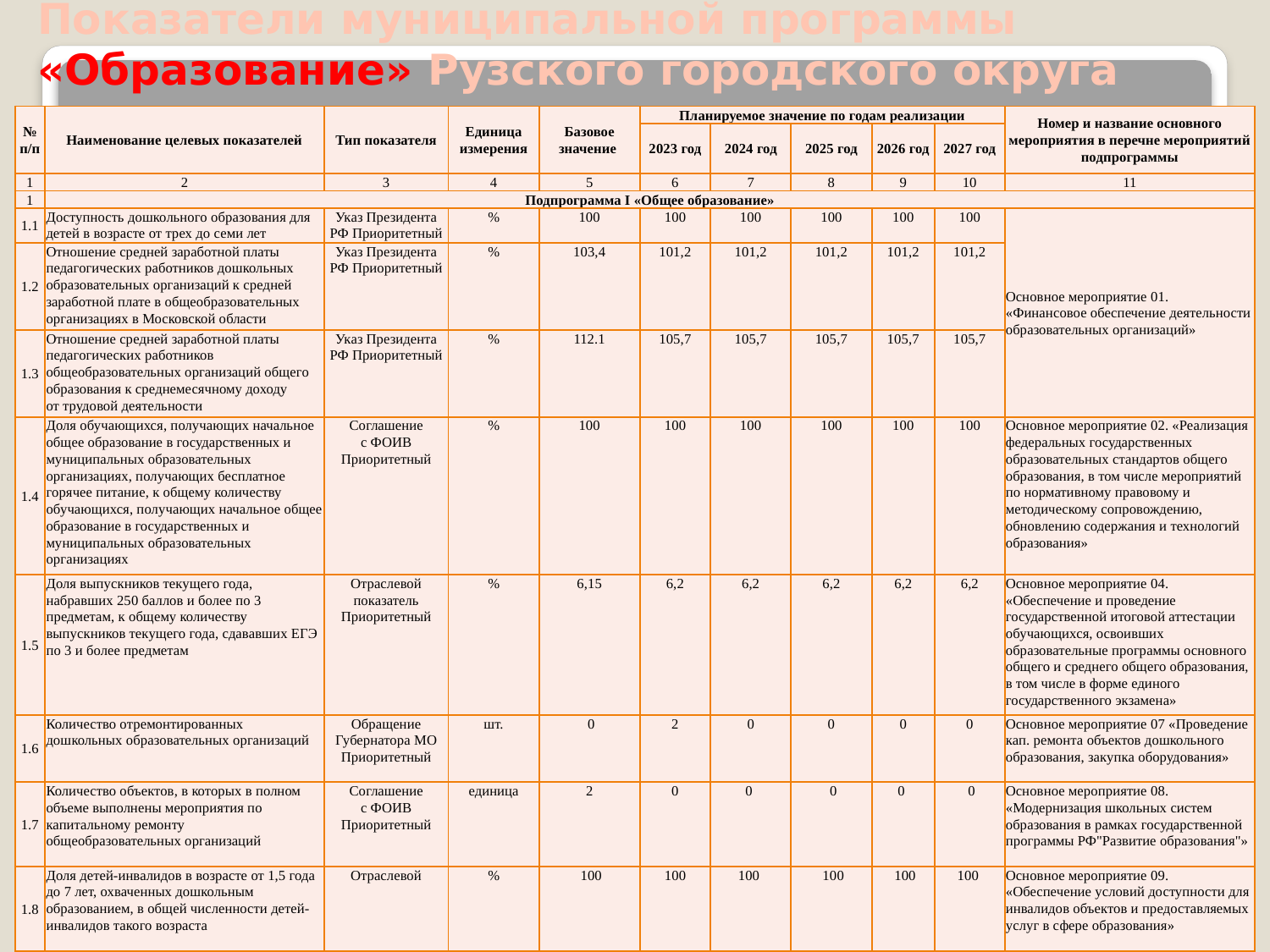

# Показатели муниципальной программы «Образование» Рузского городского округа
| № п/п | Наименование целевых показателей | Тип показателя | Единица измерения | Базовое значение | Планируемое значение по годам реализации |  |  |  |  | Номер и название основного мероприятия в перечне мероприятий подпрограммы |
| --- | --- | --- | --- | --- | --- | --- | --- | --- | --- | --- |
|  |  |  |  |  | 2023 год | 2024 год | 2025 год | 2026 год | 2027 год |  |
| 1 | 2 | 3 | 4 | 5 | 6 | 7 | 8 | 9 | 10 | 11 |
| 1 | Подпрограмма I «Общее образование» |  |  |  |  |  |  |  |  |  |
| 1.1 | Доступность дошкольного образования для детей в возрасте от трех до семи лет | Указ Президента РФ Приоритетный | % | 100 | 100 | 100 | 100 | 100 | 100 | Основное мероприятие 01. «Финансовое обеспечение деятельности образовательных организаций» |
| 1.2 | Отношение средней заработной платы педагогических работников дошкольных образовательных организаций к средней заработной плате в общеобразовательных организациях в Московской области | Указ Президента РФ Приоритетный | % | 103,4 | 101,2 | 101,2 | 101,2 | 101,2 | 101,2 |  |
| 1.3 | Отношение средней заработной платы педагогических работников общеобразовательных организаций общего образования к среднемесячному доходу от трудовой деятельности | Указ Президента РФ Приоритетный | % | 112.1 | 105,7 | 105,7 | 105,7 | 105,7 | 105,7 |  |
| 1.4 | Доля обучающихся, получающих начальное общее образование в государственных и муниципальных образовательных организациях, получающих бесплатное горячее питание, к общему количеству обучающихся, получающих начальное общее образование в государственных и муниципальных образовательных организациях | Соглашение с ФОИВ Приоритетный | % | 100 | 100 | 100 | 100 | 100 | 100 | Основное мероприятие 02. «Реализация федеральных государственных образовательных стандартов общего образования, в том числе мероприятий по нормативному правовому и методическому сопровождению, обновлению содержания и технологий образования» |
| 1.5 | Доля выпускников текущего года, набравших 250 баллов и более по 3 предметам, к общему количеству выпускников текущего года, сдававших ЕГЭ по 3 и более предметам | Отраслевой показатель Приоритетный | % | 6,15 | 6,2 | 6,2 | 6,2 | 6,2 | 6,2 | Основное мероприятие 04. «Обеспечение и проведение государственной итоговой аттестации обучающихся, освоивших образовательные программы основного общего и среднего общего образования, в том числе в форме единого государственного экзамена» |
| 1.6 | Количество отремонтированных дошкольных образовательных организаций | Обращение Губернатора МО Приоритетный | шт. | 0 | 2 | 0 | 0 | 0 | 0 | Основное мероприятие 07 «Проведение кап. ремонта объектов дошкольного образования, закупка оборудования» |
| 1.7 | Количество объектов, в которых в полном объеме выполнены мероприятия по капитальному ремонту общеобразовательных организаций | Соглашение с ФОИВ Приоритетный | единица | 2 | 0 | 0 | 0 | 0 | 0 | Основное мероприятие 08. «Модернизация школьных систем образования в рамках государственной программы РФ"Развитие образования"» |
| 1.8 | Доля детей-инвалидов в возрасте от 1,5 года до 7 лет, охваченных дошкольным образованием, в общей численности детей-инвалидов такого возраста | Отраслевой | % | 100 | 100 | 100 | 100 | 100 | 100 | Основное мероприятие 09. «Обеспечение условий доступности для инвалидов объектов и предоставляемых услуг в сфере образования» |